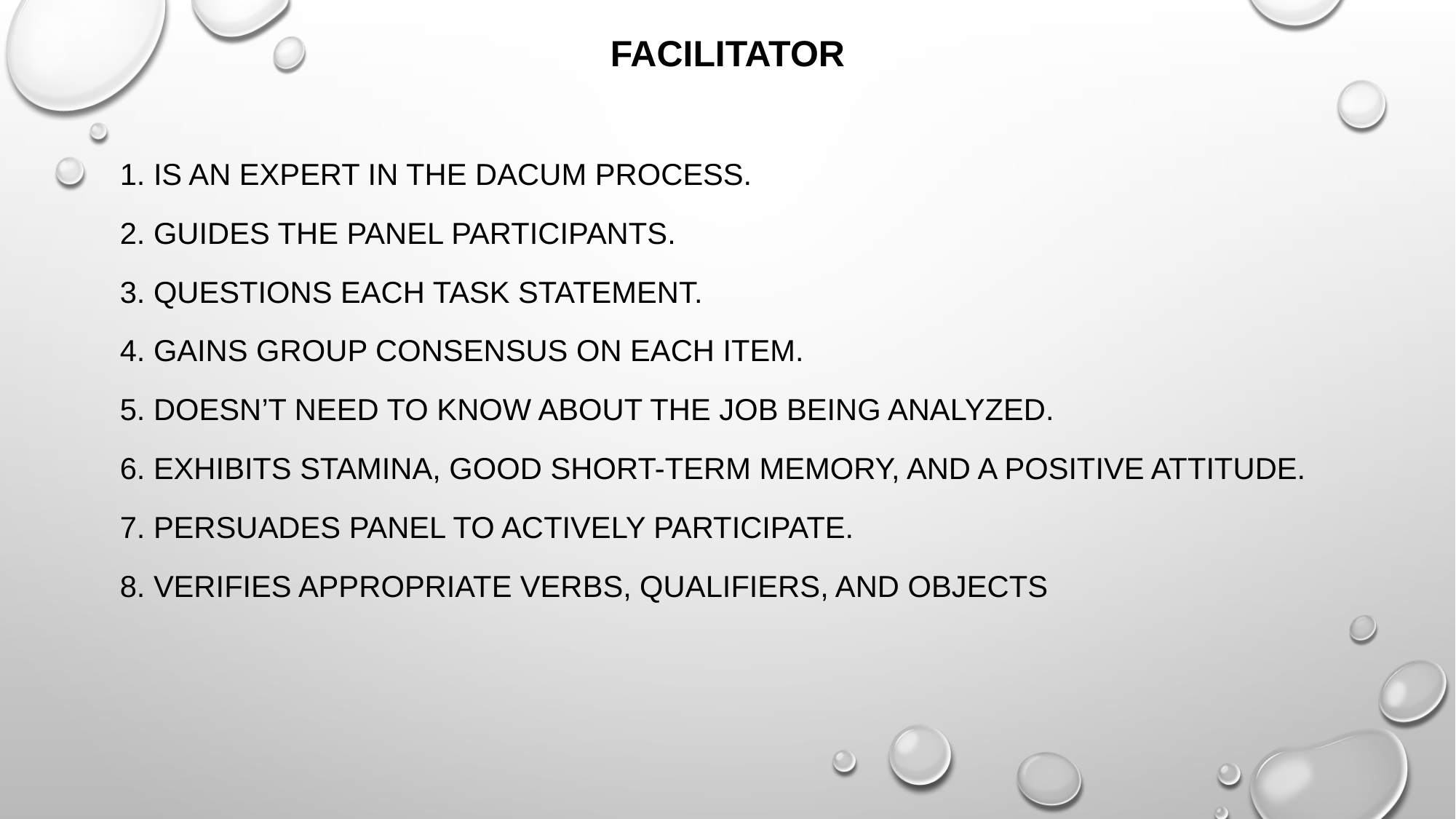

Facilitator

1. Is an expert in the DACUM process.
2. Guides the panel participants.
3. Questions each task statement.
4. Gains group consensus on each item.
5. Doesn’t need to know about the job being analyzed.
6. Exhibits stamina, good short-term memory, and a positive attitude.
7. Persuades panel to actively participate.
8. Verifies appropriate verbs, qualifiers, and objects